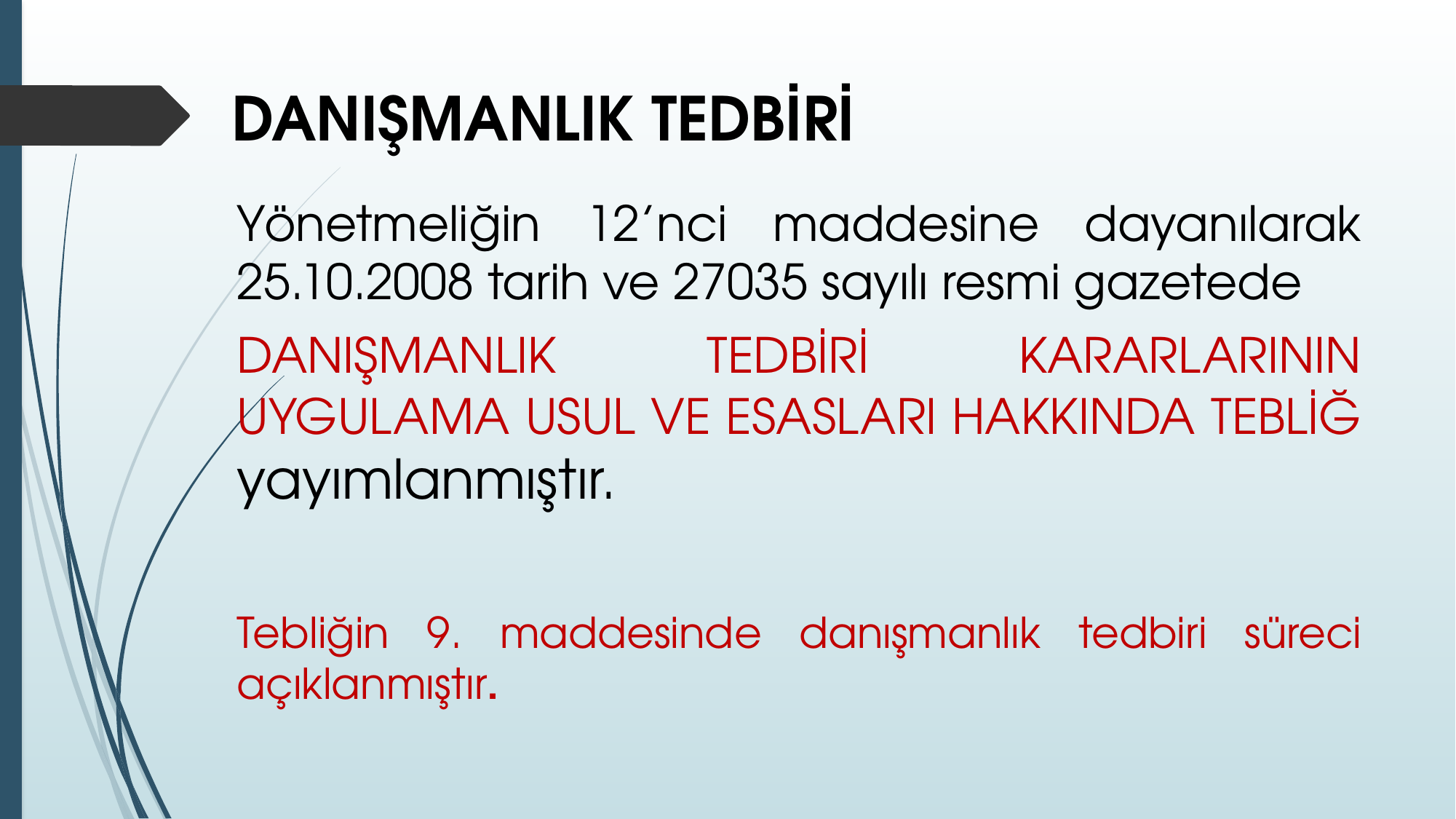

# DANIŞMANLIK TEDBİRİ
Yönetmeliğin 12’nci maddesine dayanılarak 25.10.2008 tarih ve 27035 sayılı resmi gazetede
DANIŞMANLIK TEDBİRİ KARARLARININ UYGULAMA USUL VE ESASLARI HAKKINDA TEBLİĞ yayımlanmıştır.

Tebliğin 9. maddesinde danışmanlık tedbiri süreci açıklanmıştır.